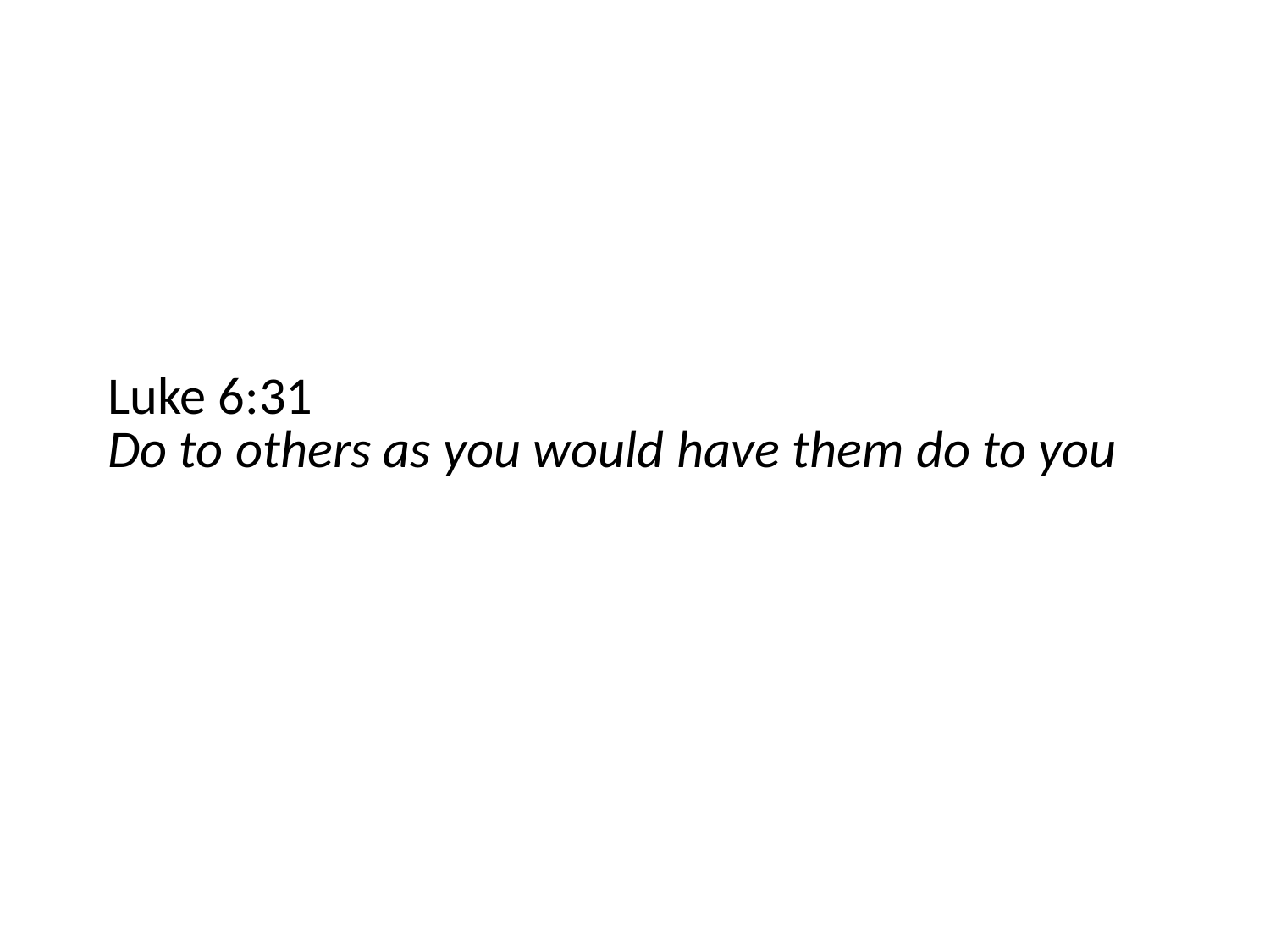

# Luke 6:31 Do to others as you would have them do to you